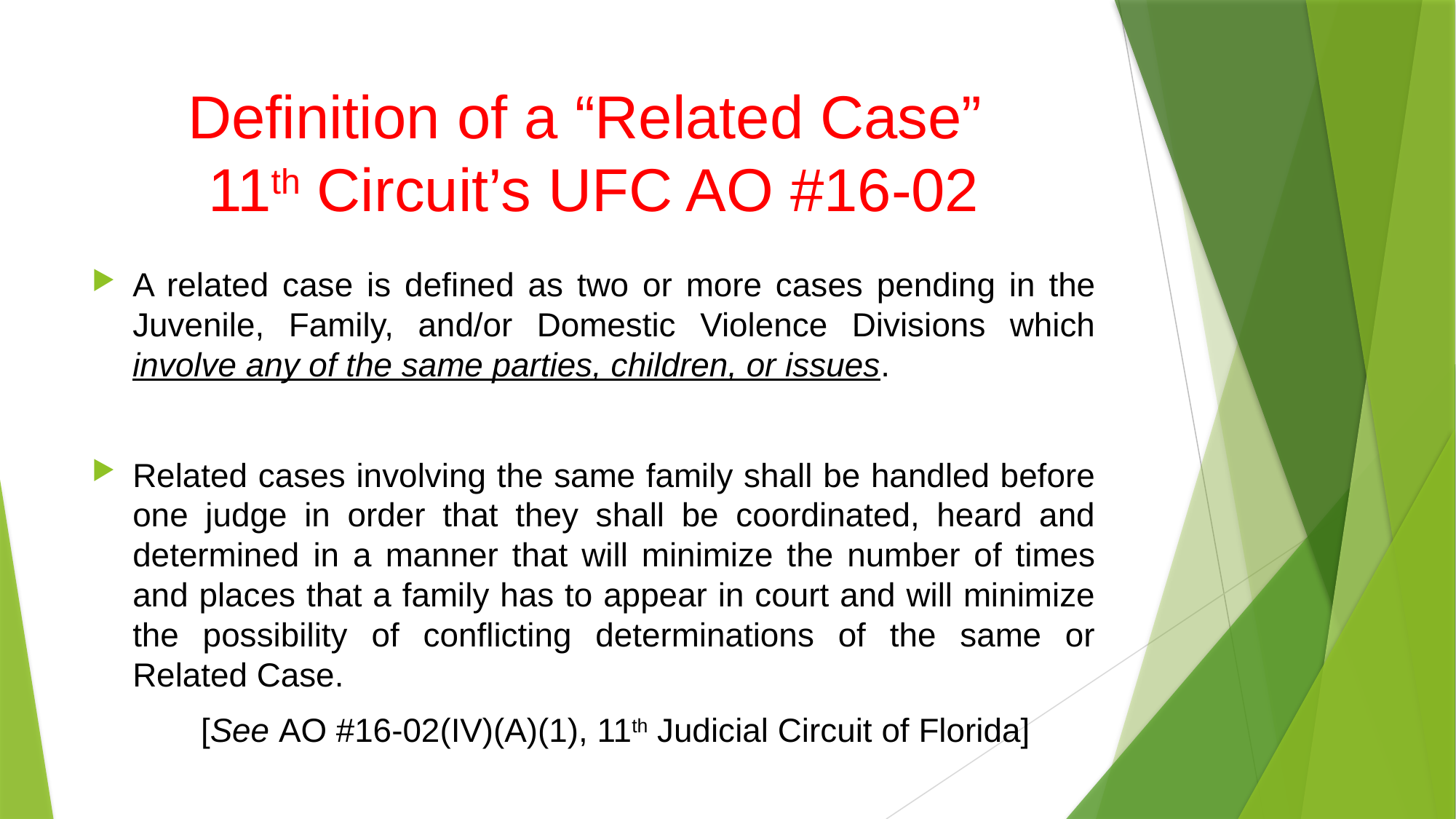

# Definition of a “Related Case” 11th Circuit’s UFC AO #16-02
A related case is defined as two or more cases pending in the Juvenile, Family, and/or Domestic Violence Divisions which involve any of the same parties, children, or issues.

Related cases involving the same family shall be handled before one judge in order that they shall be coordinated, heard and determined in a manner that will minimize the number of times and places that a family has to appear in court and will minimize the possibility of conflicting determinations of the same or Related Case.
	[See AO #16-02(IV)(A)(1), 11th Judicial Circuit of Florida]